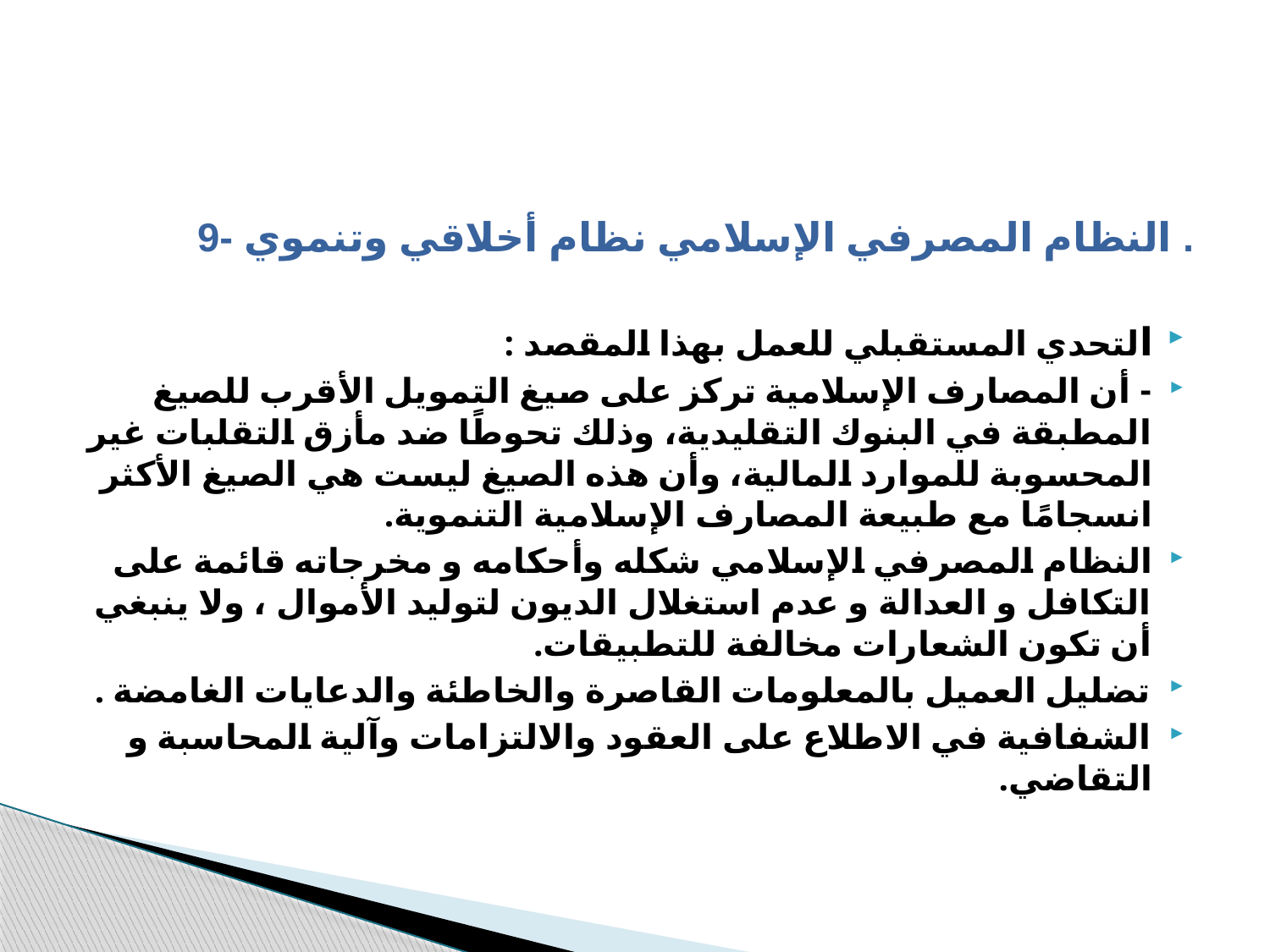

#
9- النظام المصرفي الإسلامي نظام أخلاقي وتنموي .

التحدي المستقبلي للعمل بهذا المقصد :
- أن المصارف الإسلامية تركز على صيغ التمويل الأقرب للصيغ المطبقة في البنوك التقليدية، وذلك تحوطًا ضد مأزق التقلبات غير المحسوبة للموارد المالية، وأن هذه الصيغ ليست هي الصيغ الأكثر انسجامًا مع طبيعة المصارف الإسلامية التنموية.
النظام المصرفي الإسلامي شكله وأحكامه و مخرجاته قائمة على التكافل و العدالة و عدم استغلال الديون لتوليد الأموال ، ولا ينبغي أن تكون الشعارات مخالفة للتطبيقات.
تضليل العميل بالمعلومات القاصرة والخاطئة والدعايات الغامضة .
الشفافية في الاطلاع على العقود والالتزامات وآلية المحاسبة و التقاضي.